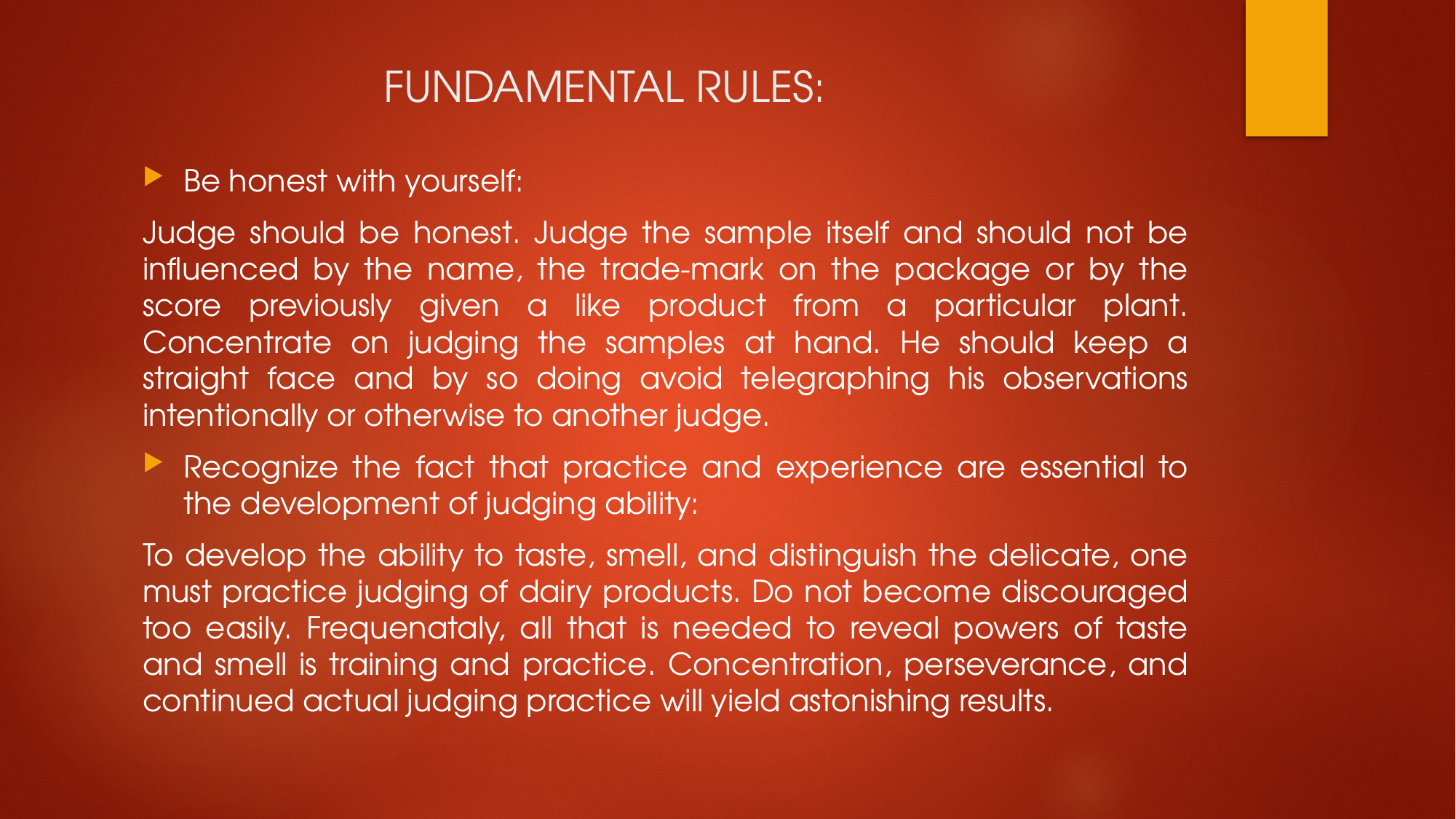

# FUNDAMENTAL RULES:
Be honest with yourself:
Judge should be honest. Judge the sample itself and should not be influenced by the name, the trade-mark on the package or by the score previously given a like product from a particular plant. Concentrate on judging the samples at hand. He should keep a straight face and by so doing avoid telegraphing his observations intentionally or otherwise to another judge.
Recognize the fact that practice and experience are essential to the development of judging ability:
To develop the ability to taste, smell, and distinguish the delicate, one must practice judging of dairy products. Do not become discouraged too easily. Frequenataly, all that is needed to reveal powers of taste and smell is training and practice. Concentration, perseverance, and continued actual judging practice will yield astonishing results.